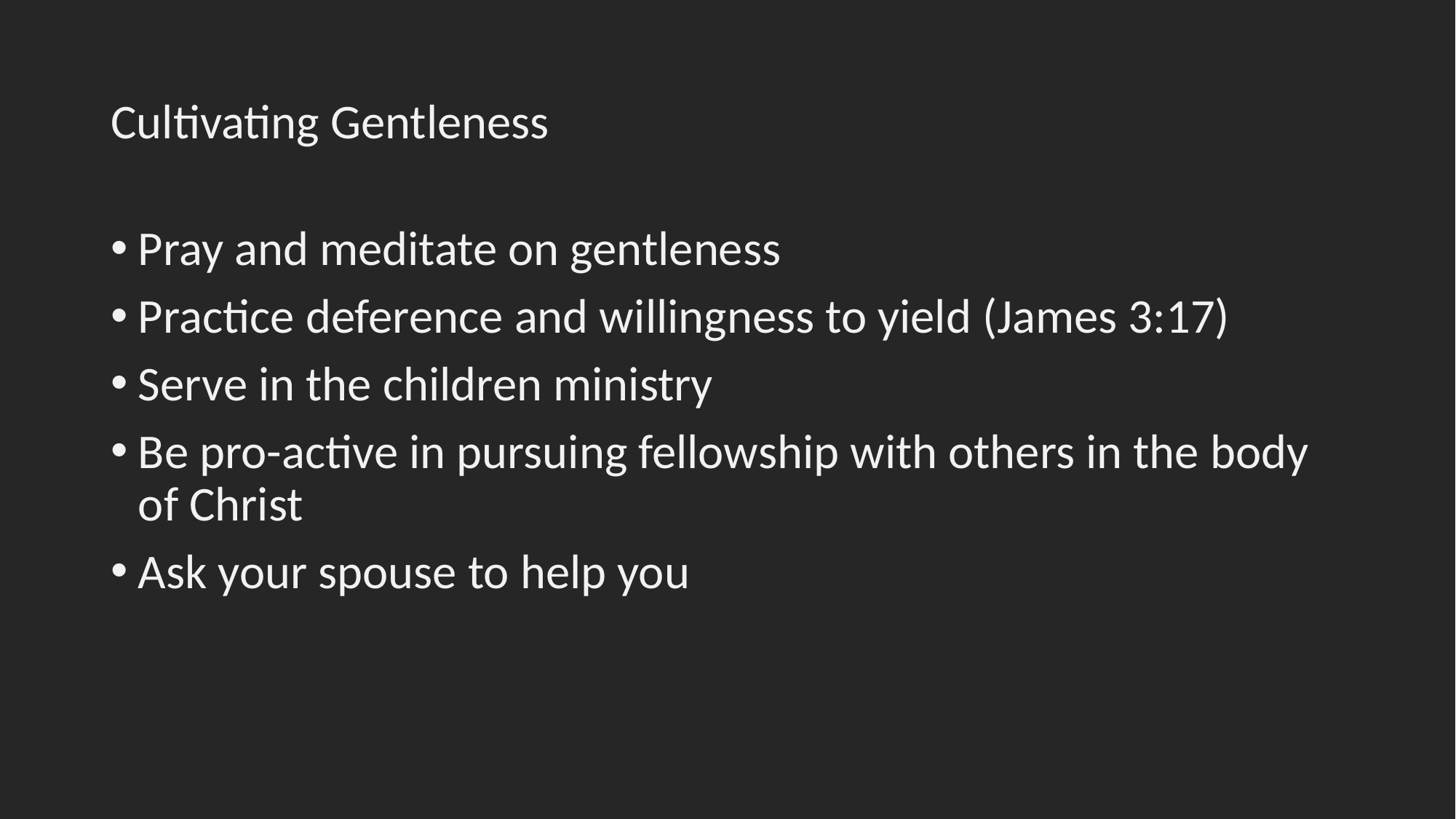

# Cultivating Gentleness
Pray and meditate on gentleness
Practice deference and willingness to yield (James 3:17)
Serve in the children ministry
Be pro-active in pursuing fellowship with others in the body of Christ
Ask your spouse to help you